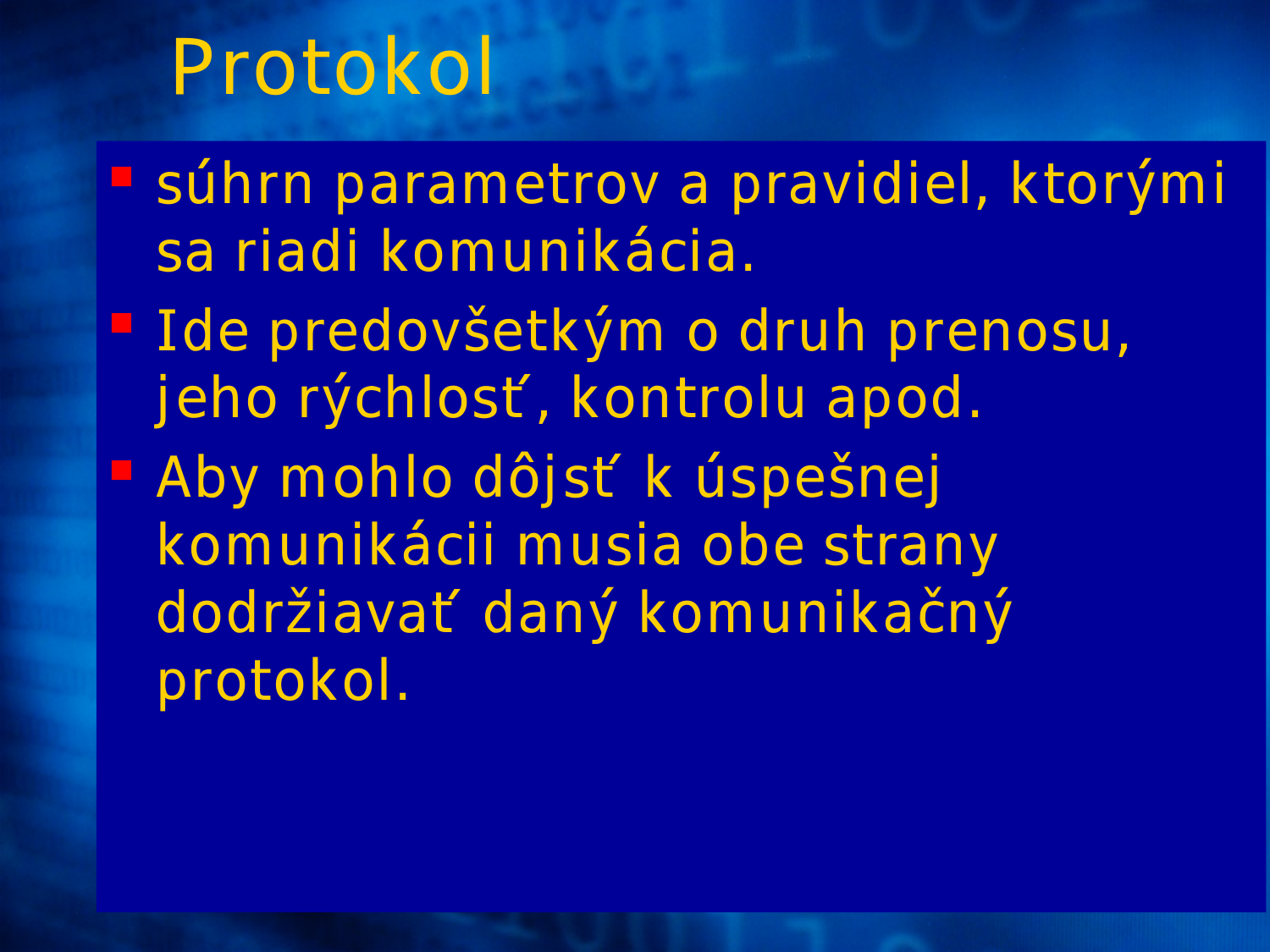

# Protokol
súhrn parametrov a pravidiel, ktorými sa riadi komunikácia.
Ide predovšetkým o druh prenosu, jeho rýchlosť, kontrolu apod.
Aby mohlo dôjsť k úspešnej komunikácii musia obe strany dodržiavať daný komunikačný protokol.